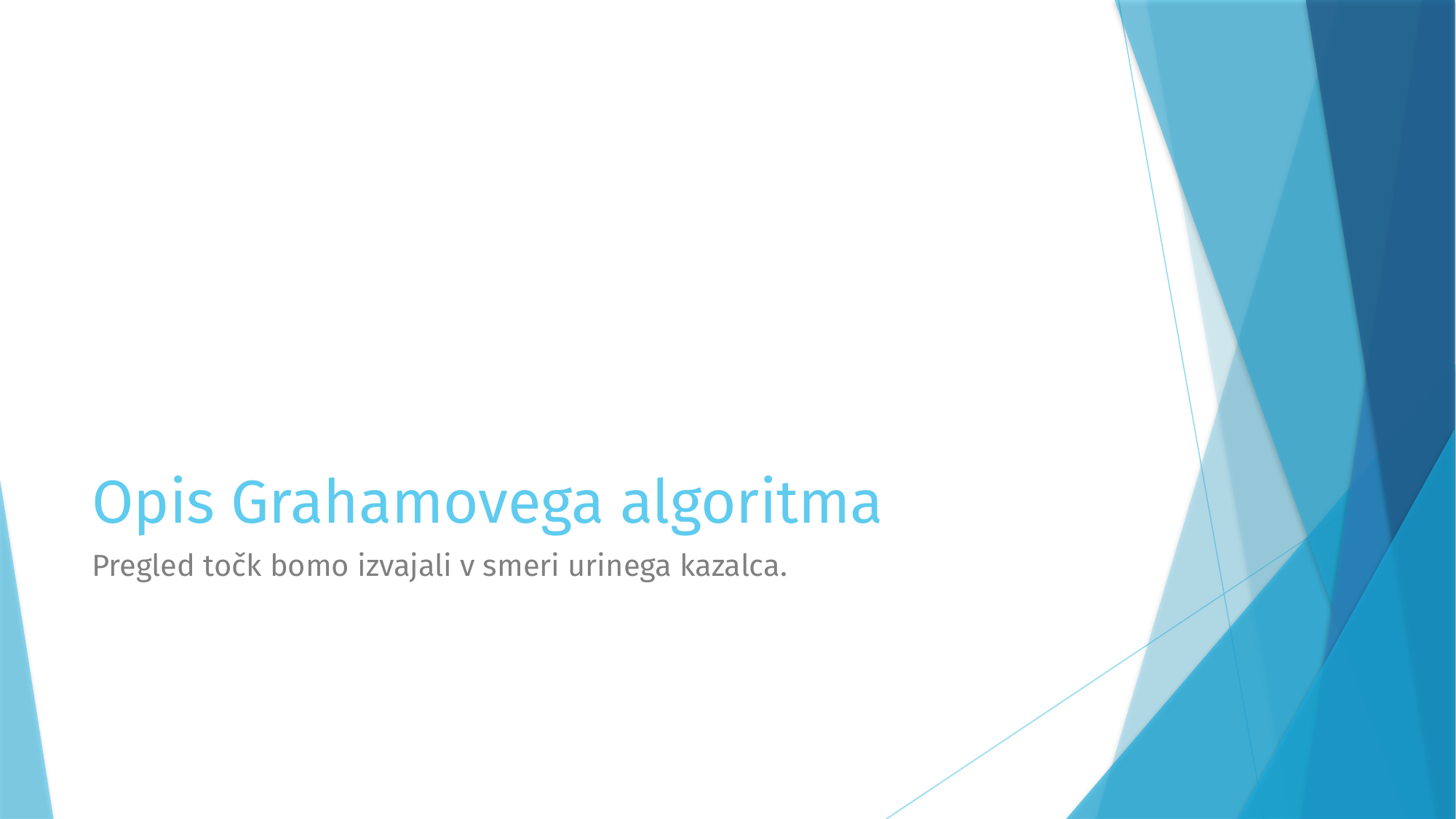

# Opis Grahamovega algoritma
Pregled točk bomo izvajali v smeri urinega kazalca.